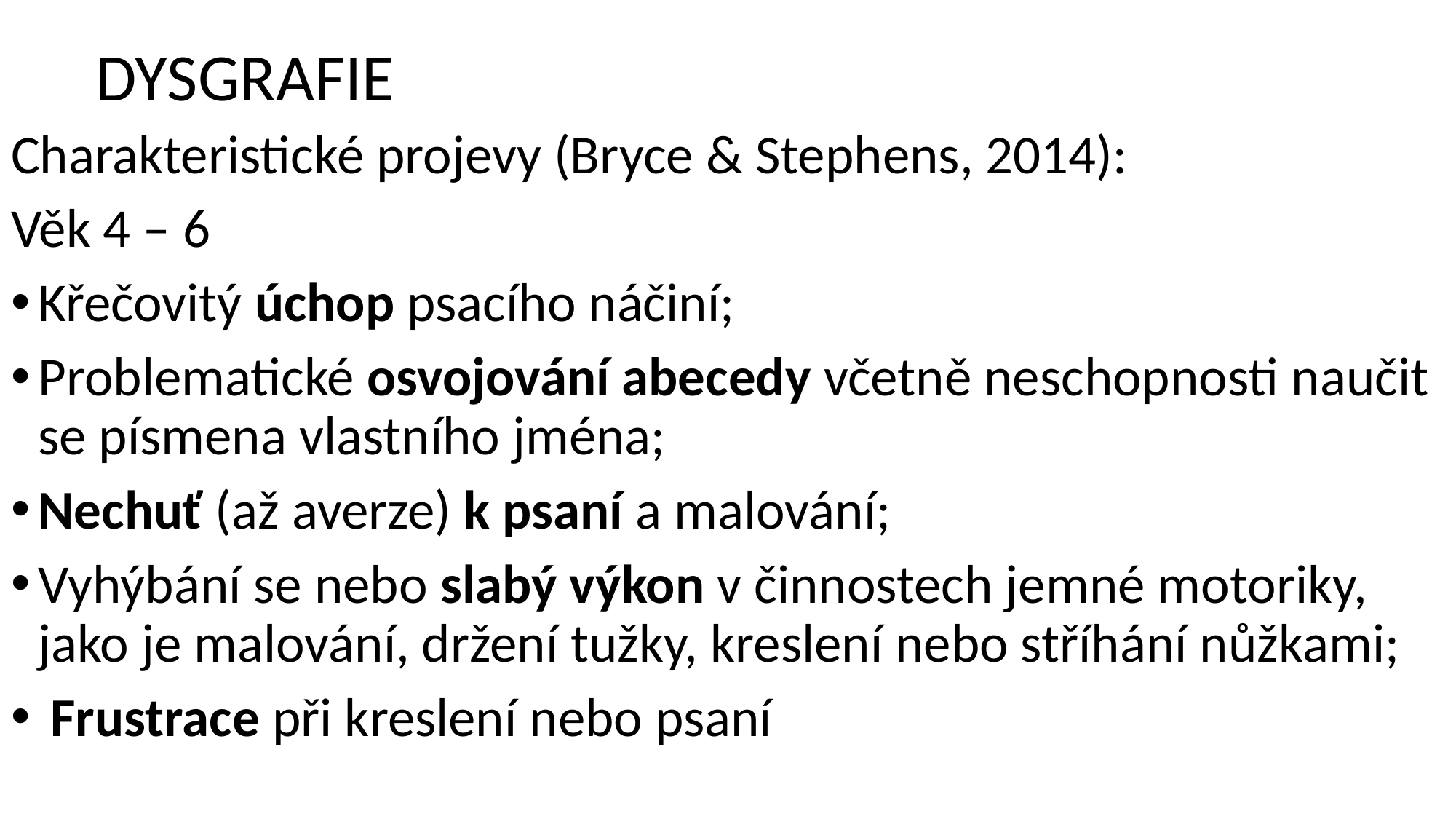

# DYSGRAFIE
Charakteristické projevy (Bryce & Stephens, 2014):
Věk 4 – 6
Křečovitý úchop psacího náčiní;
Problematické osvojování abecedy včetně neschopnosti naučit se písmena vlastního jména;
Nechuť (až averze) k psaní a malování;
Vyhýbání se nebo slabý výkon v činnostech jemné motoriky, jako je malování, držení tužky, kreslení nebo stříhání nůžkami;
 Frustrace při kreslení nebo psaní